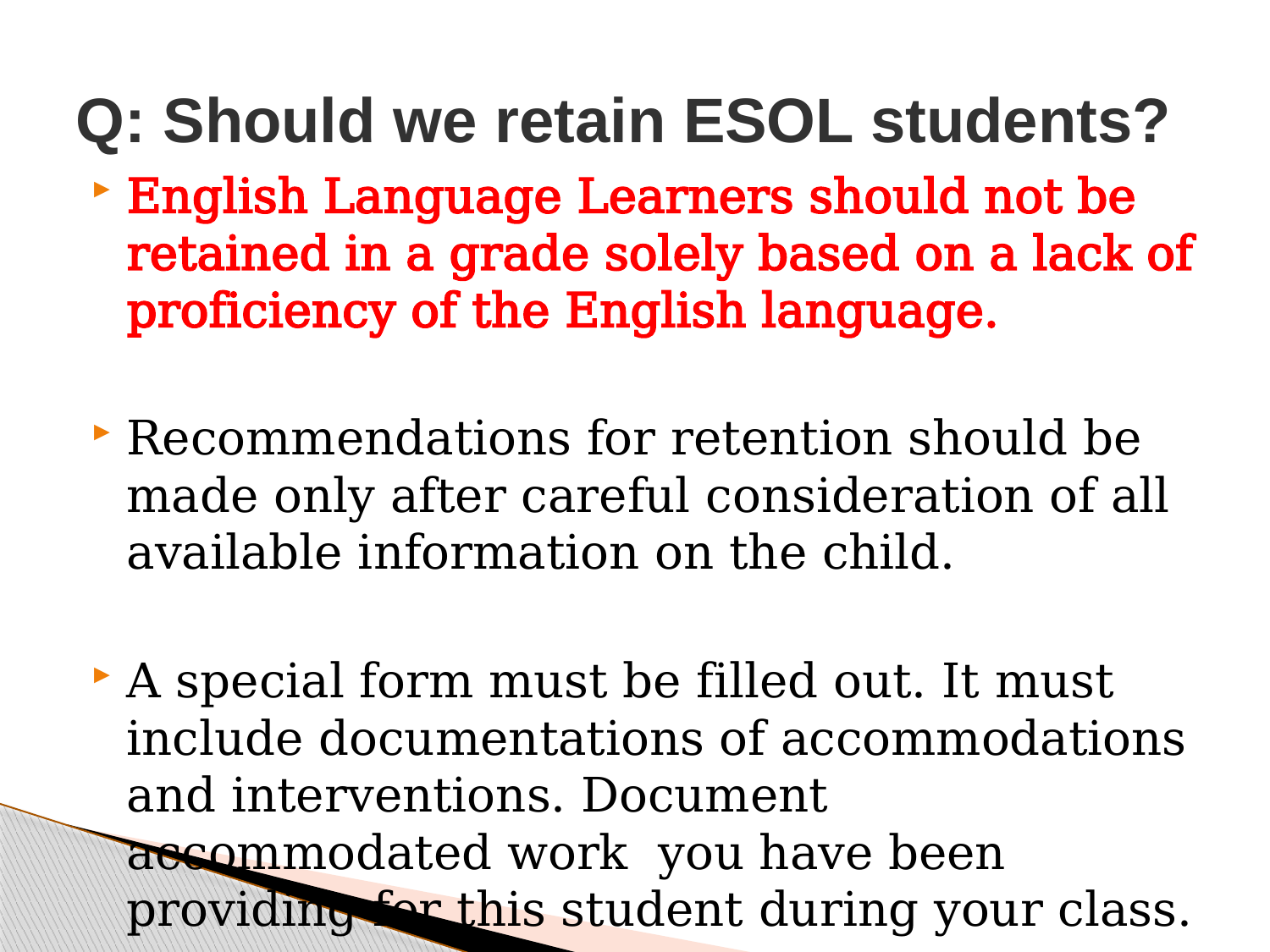

# Q: Should we retain ESOL students?
English Language Learners should not be retained in a grade solely based on a lack of proficiency of the English language.

Recommendations for retention should be made only after careful consideration of all available information on the child.

A special form must be filled out. It must include documentations of accommodations and interventions. Document accommodated work  you have been providing for this student during your class.